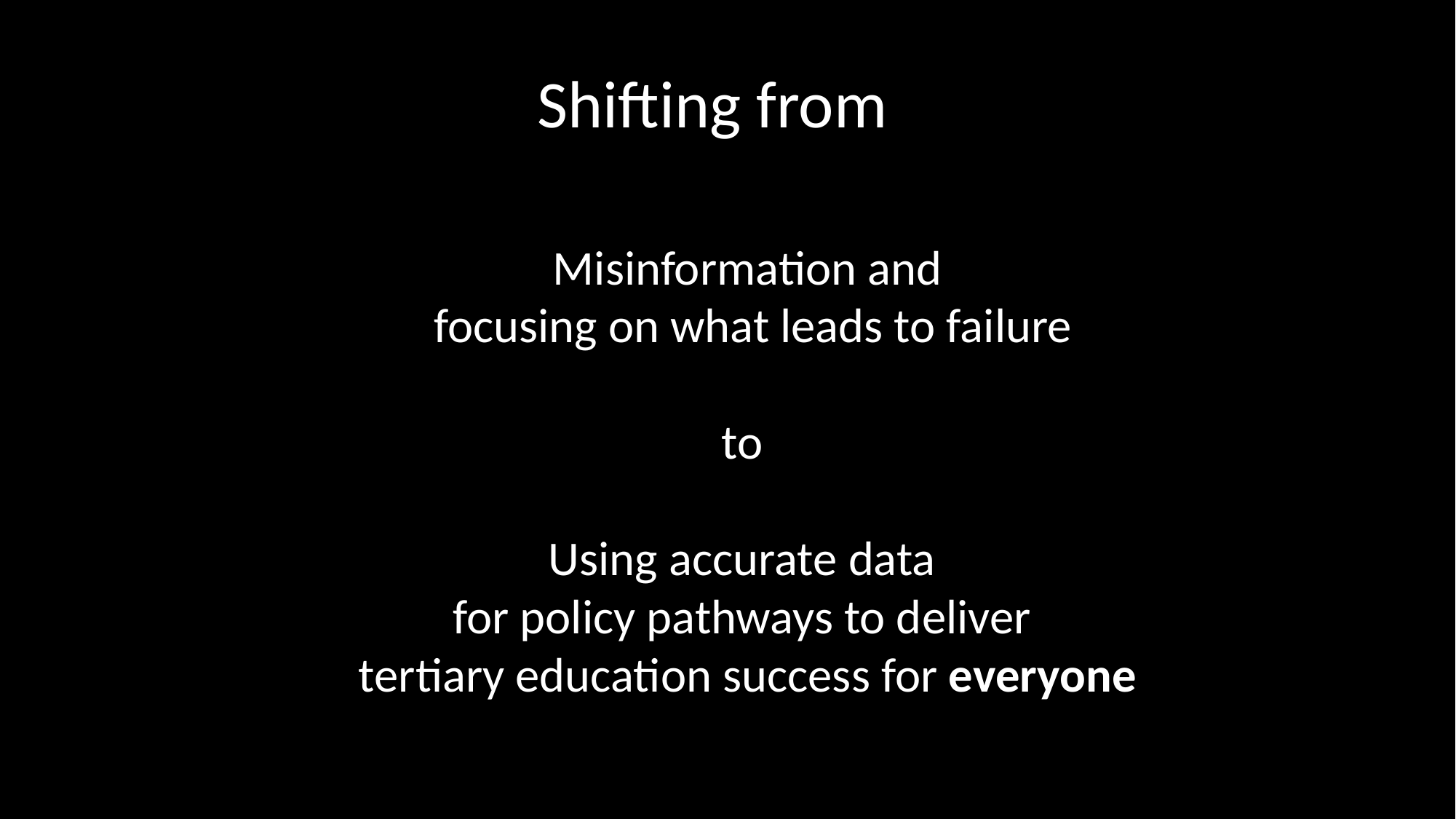

# Shifting from
Misinformation and
 focusing on what leads to failure

to

Using accurate data
for policy pathways to deliver
tertiary education success for everyone